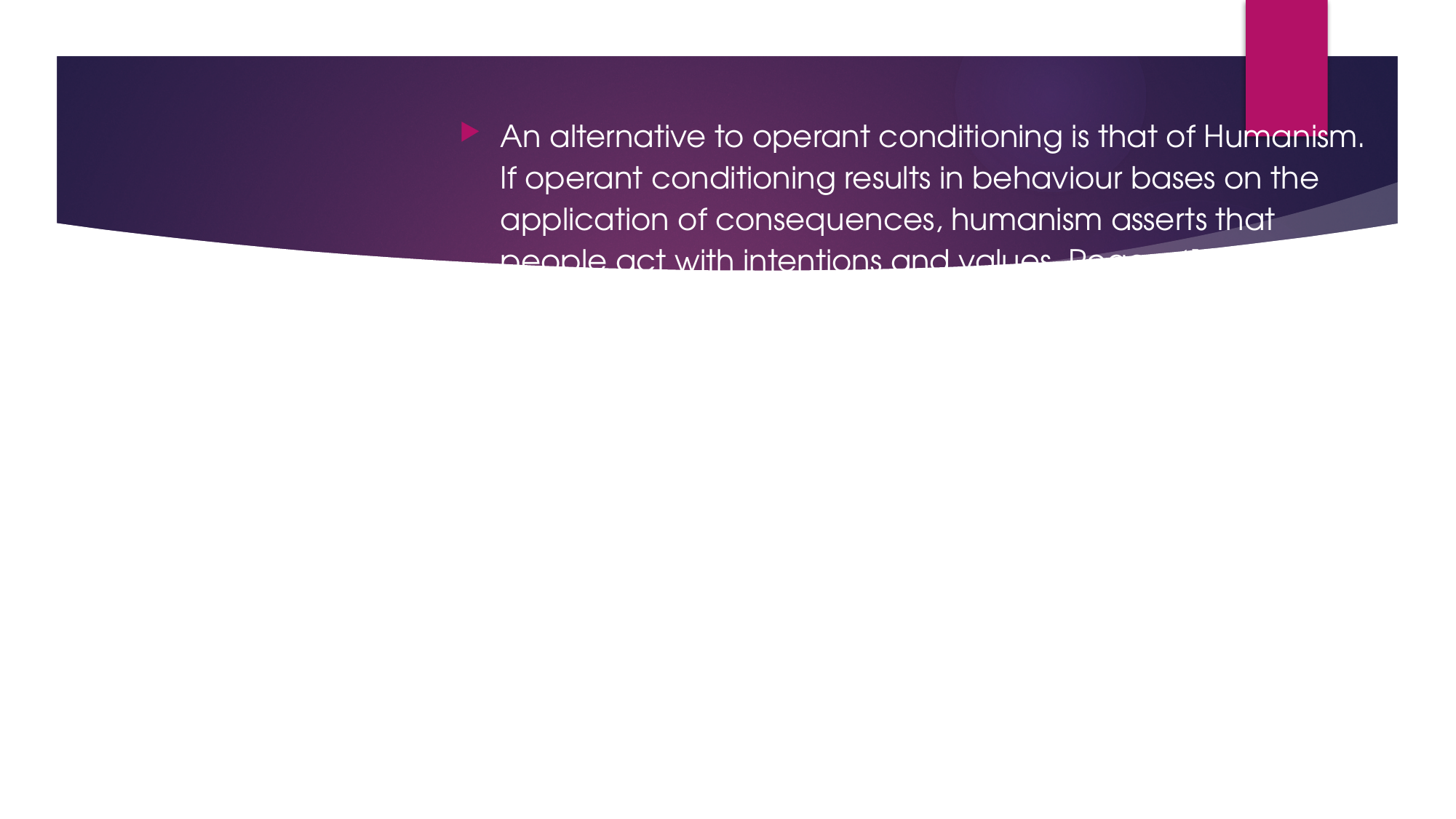

# Humanism
An alternative to operant conditioning is that of Humanism. If operant conditioning results in behaviour bases on the application of consequences, humanism asserts that people act with intentions and values. Rogers (1969) sets out a very clear and alternative to Skinners model. In Rogers’ model 10 principles are outlined regarding learning, as are 10 statements regarding facilitation. Whereas the operant conditioning model almost absolves the teacher of responsibility for student’s failure to engage, in Rogers’s model, the facilitator seems to take personal responsibility for the success or failure of the session, adding in the additional aspect of reflection and acknowledging one’s own limitations.